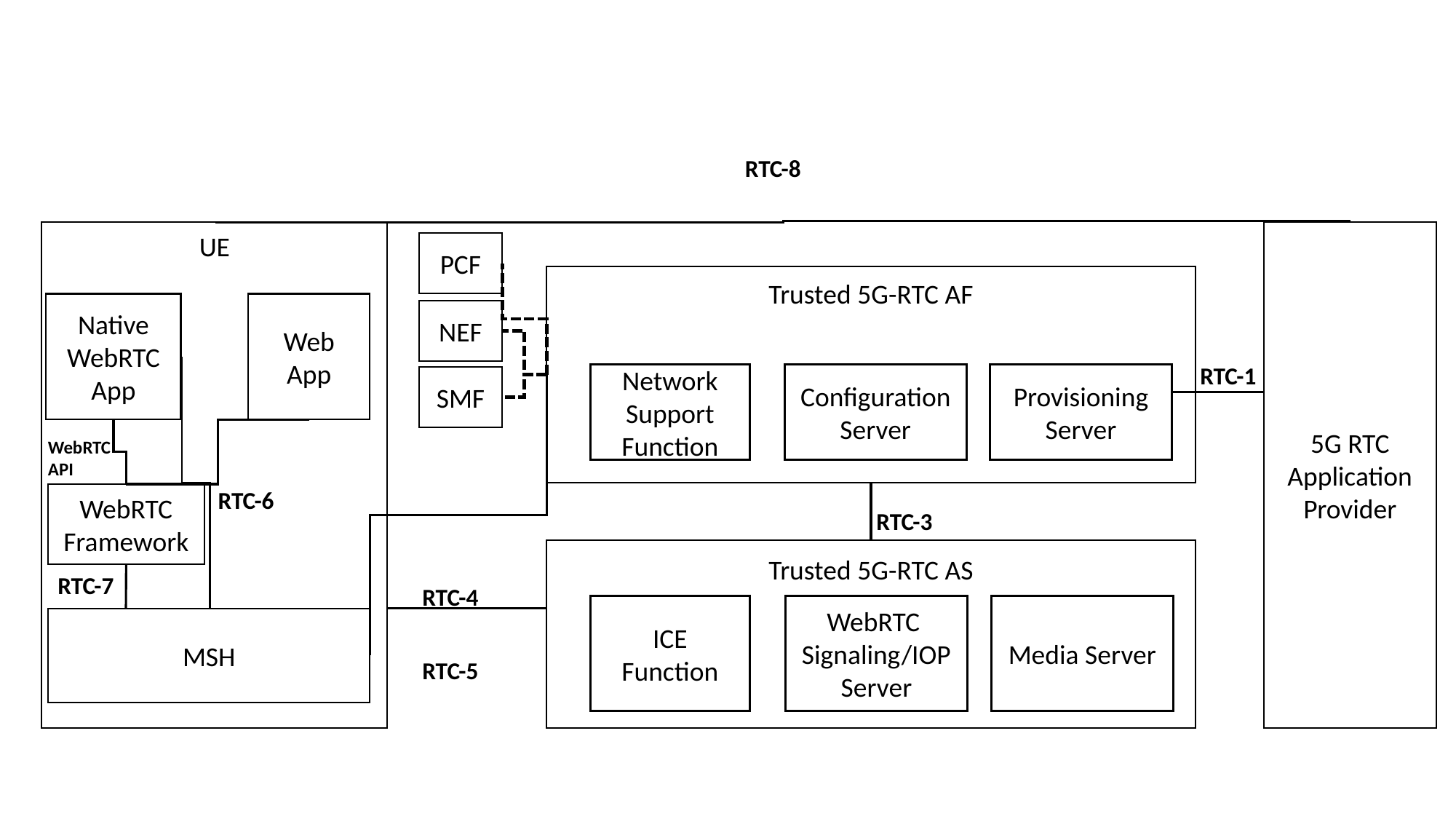

RTC-8
UE

5G RTC Application Provider
PCF
Trusted 5G-RTC AF

Native WebRTC App
Web App
NEF
RTC-1
Network Support Function
Configuration Server
Provisioning Server
SMF
WebRTC
API
RTC-6
WebRTC
Framework
RTC-3
Trusted 5G-RTC AS

RTC-4
ICE Function
WebRTC
Signaling/IOP Server
Media Server
MSH
RTC-5
RTC-7